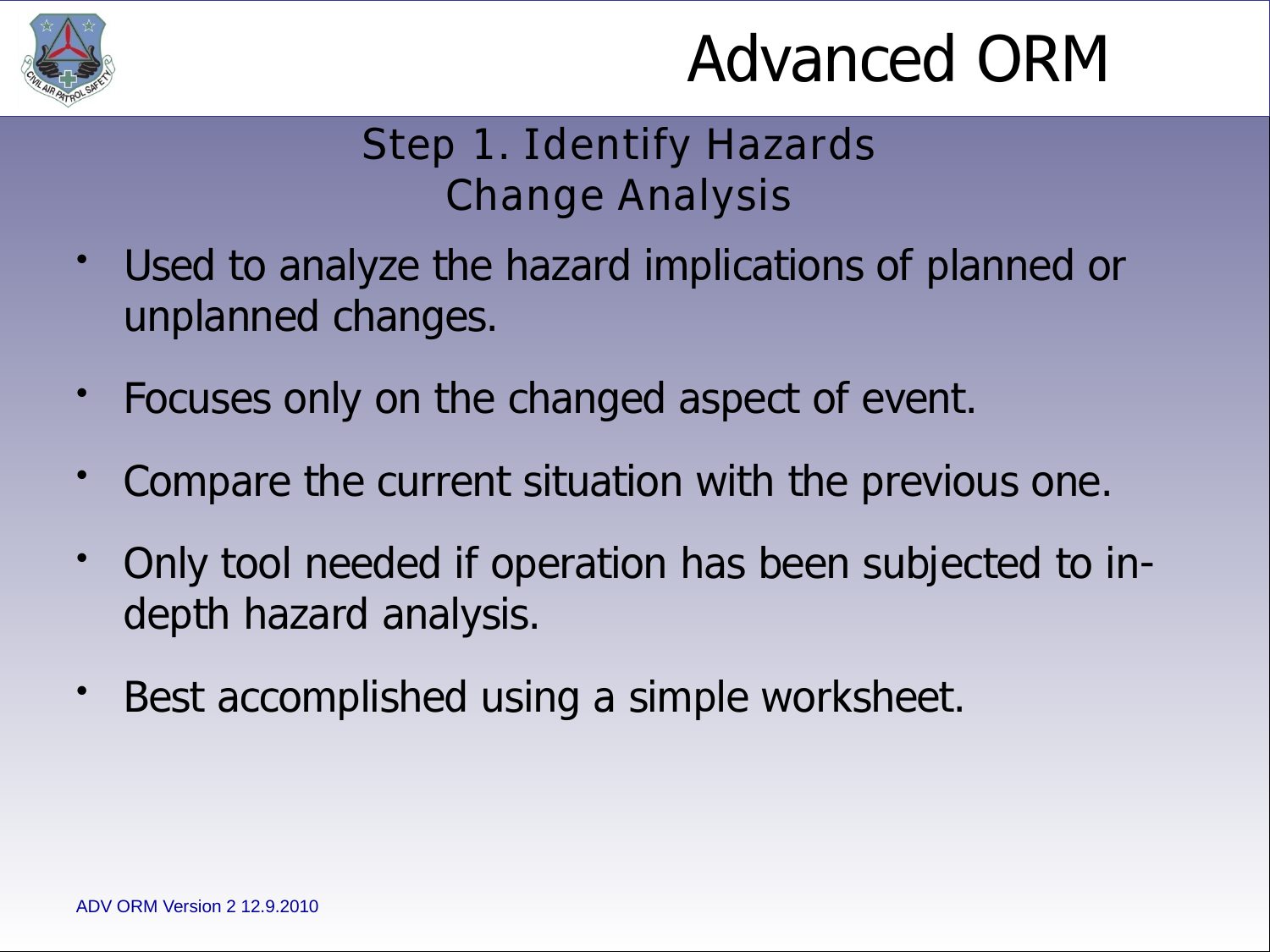

Step 1. Identify Hazards
Change Analysis
Used to analyze the hazard implications of planned or unplanned changes.
Focuses only on the changed aspect of event.
Compare the current situation with the previous one.
Only tool needed if operation has been subjected to in-depth hazard analysis.
Best accomplished using a simple worksheet.